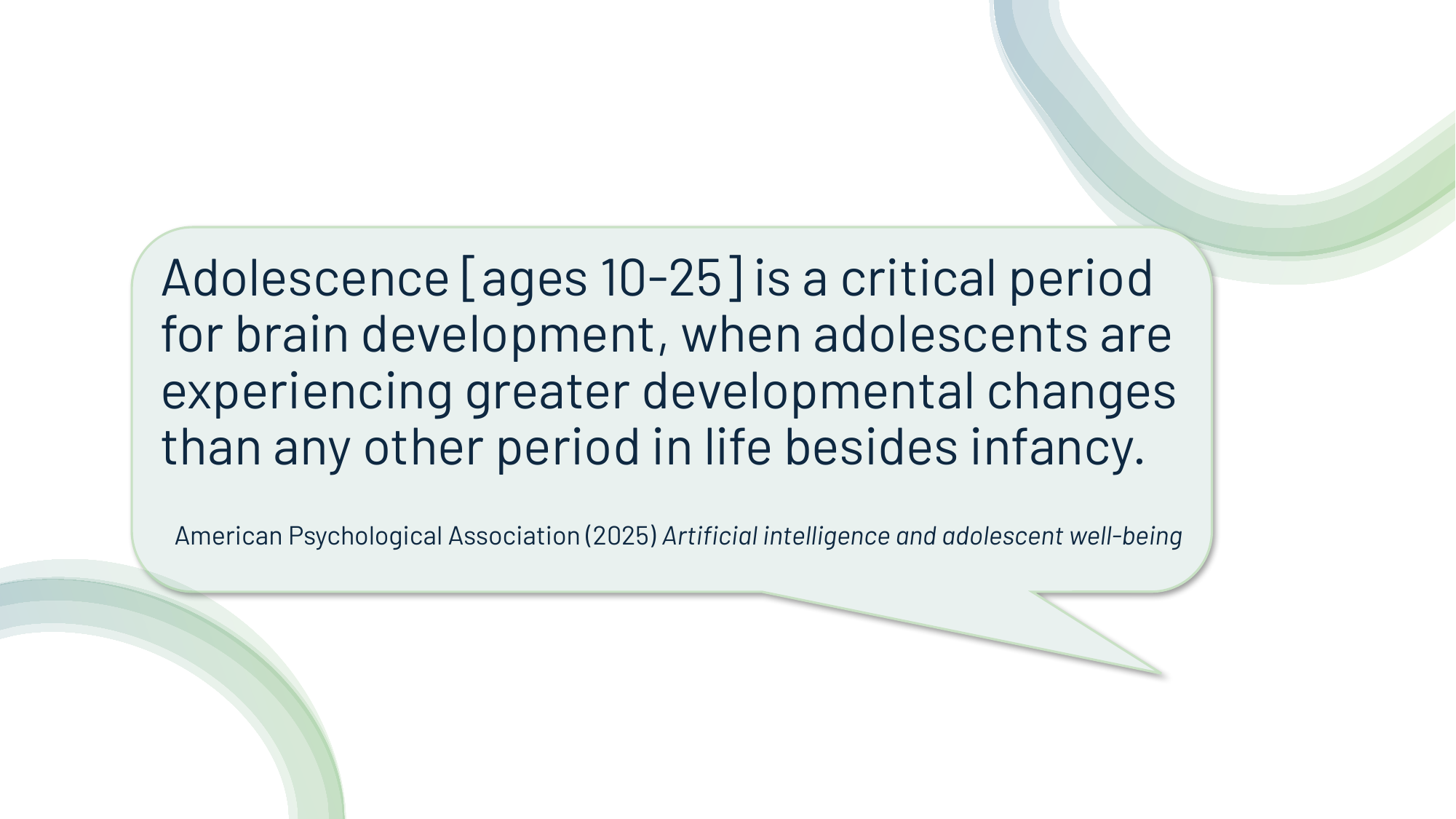

Adolescence [ages 10-25] is a critical period for brain development, when adolescents are experiencing greater developmental changes than any other period in life besides infancy.

American Psychological Association (2025) Artificial intelligence and adolescent well-being